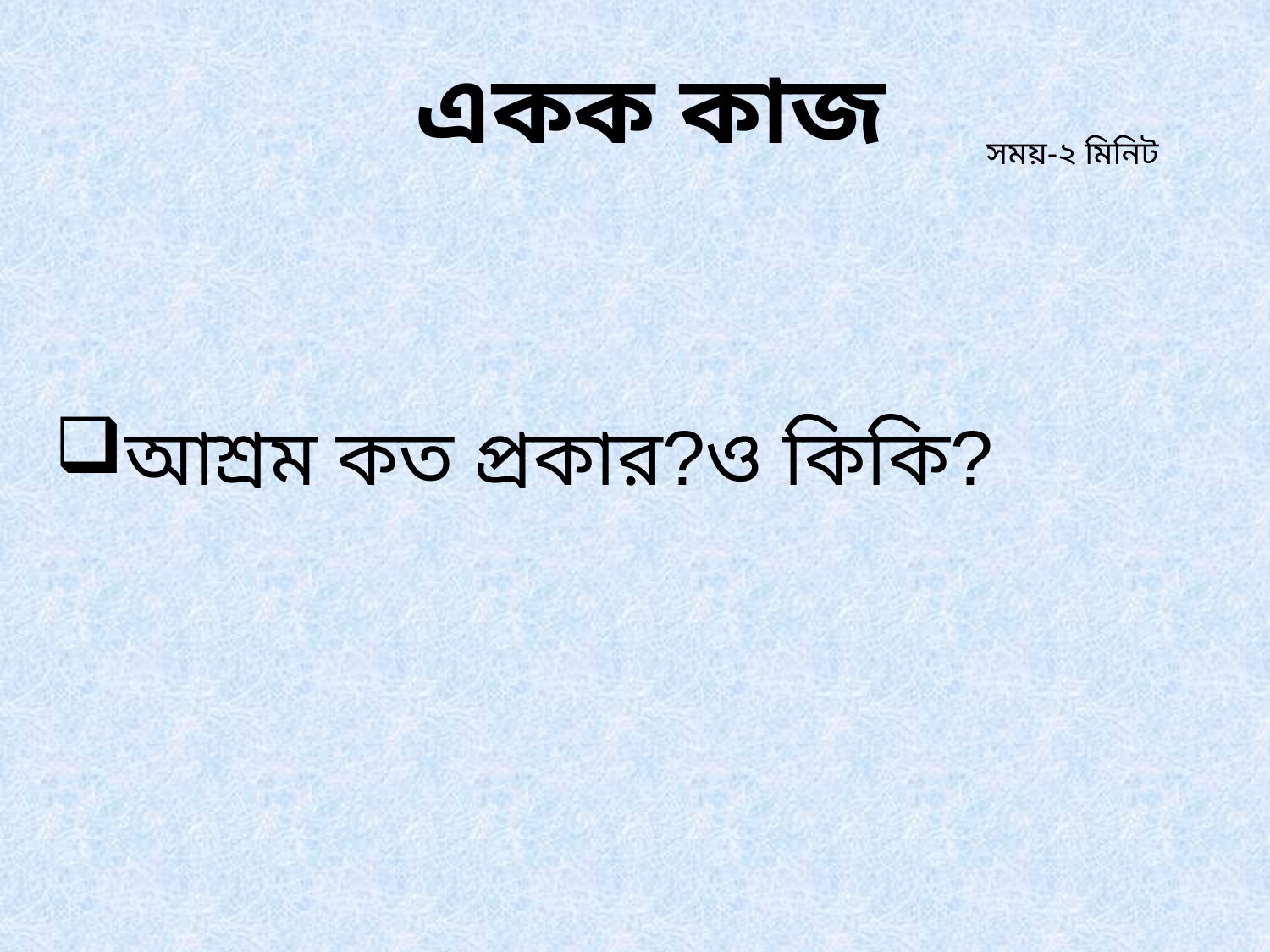

একক কাজ
সময়-২ মিনিট
আশ্রম কত প্রকার?ও কিকি?